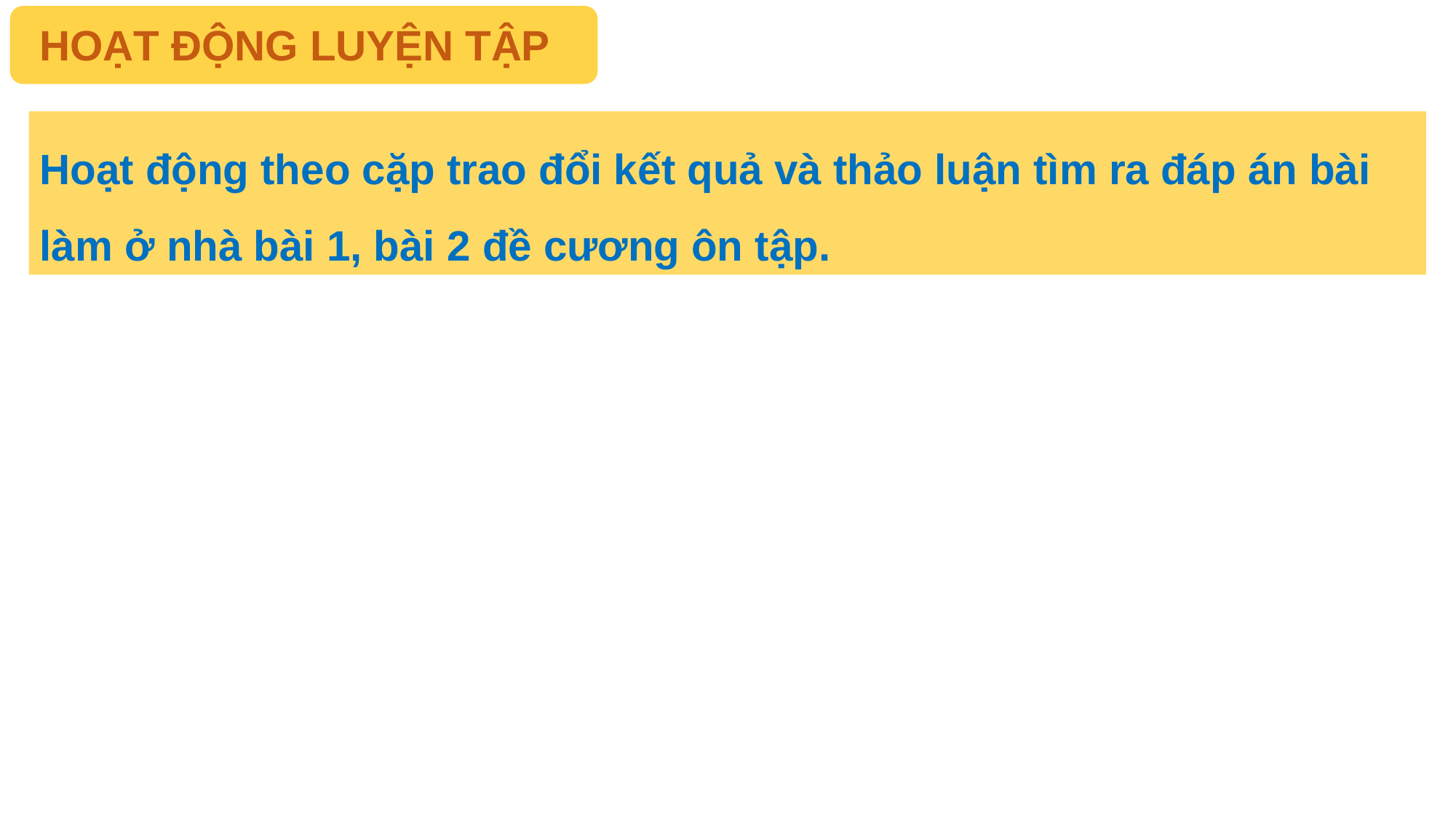

HOẠT ĐỘNG LUYỆN TẬP
Hoạt động theo cặp trao đổi kết quả và thảo luận tìm ra đáp án bài làm ở nhà bài 1, bài 2 đề cương ôn tập.